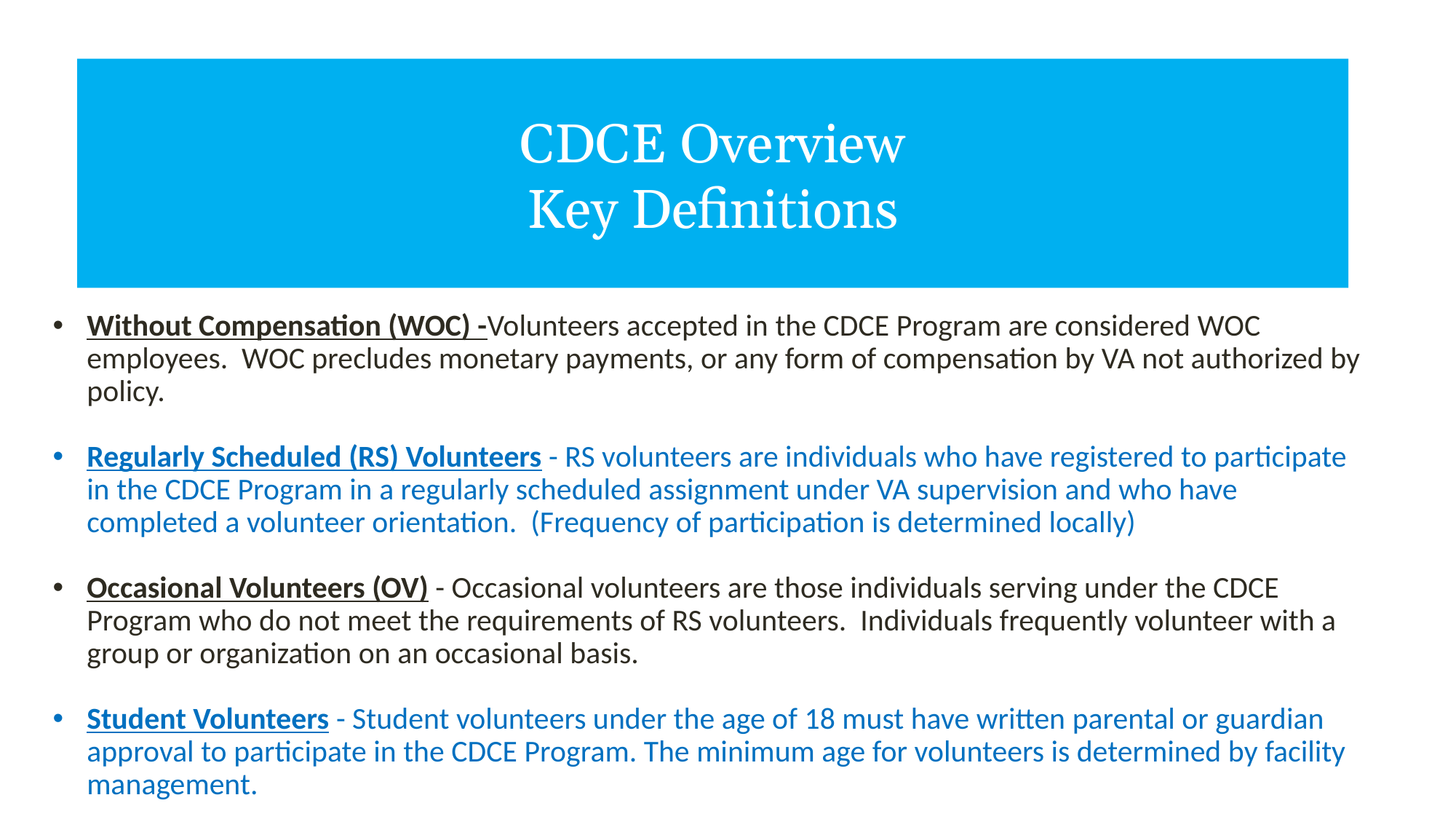

CDCE Overview
Key Definitions

Without Compensation (WOC) -Volunteers accepted in the CDCE Program are considered WOC employees.  WOC precludes monetary payments, or any form of compensation by VA not authorized by policy.

Regularly Scheduled (RS) Volunteers - RS volunteers are individuals who have registered to participate in the CDCE Program in a regularly scheduled assignment under VA supervision and who have completed a volunteer orientation.  (Frequency of participation is determined locally)

Occasional Volunteers (OV) - Occasional volunteers are those individuals serving under the CDCE Program who do not meet the requirements of RS volunteers.  Individuals frequently volunteer with a group or organization on an occasional basis.

Student Volunteers - Student volunteers under the age of 18 must have written parental or guardian approval to participate in the CDCE Program. The minimum age for volunteers is determined by facility management.